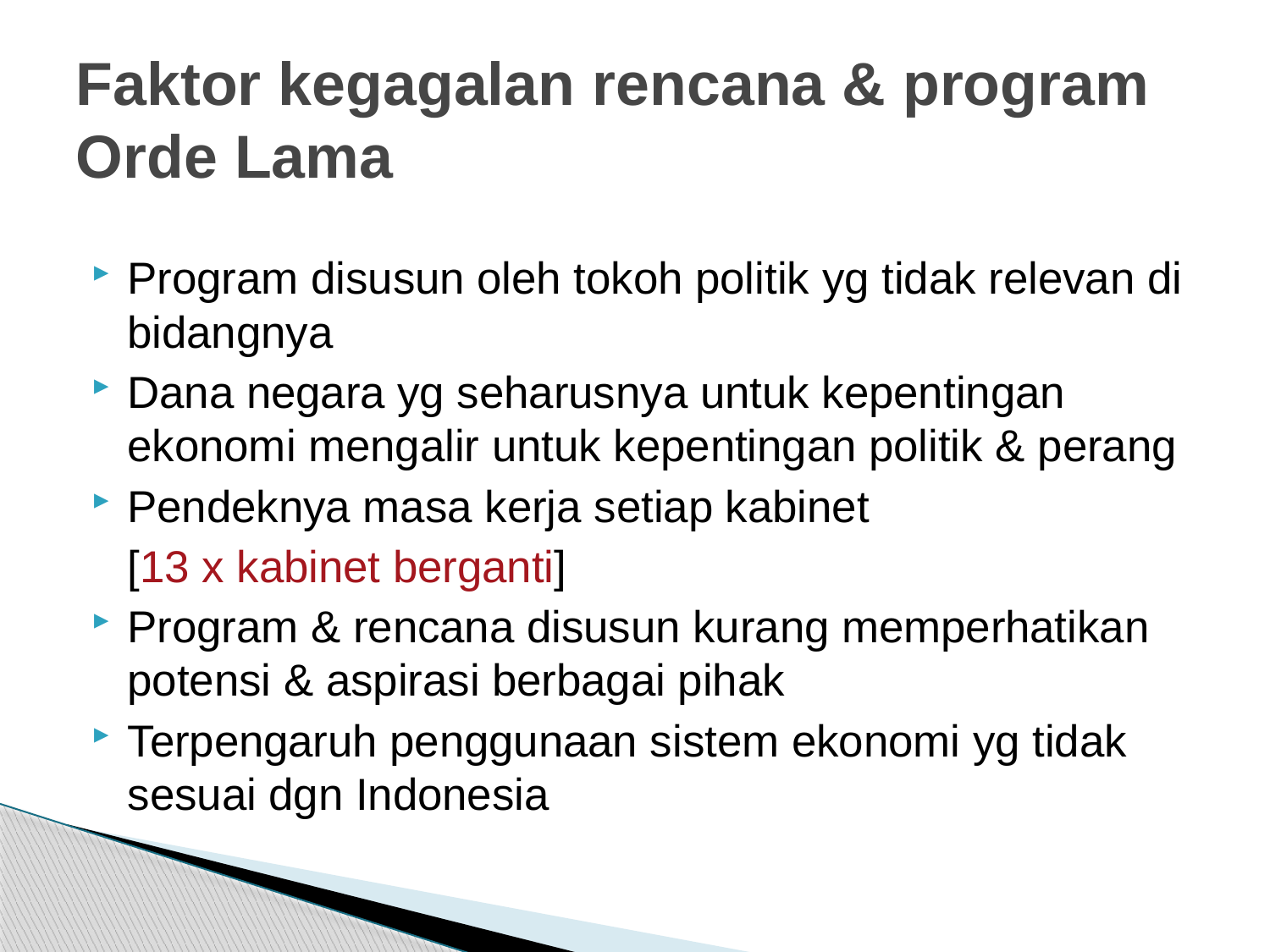

# Faktor kegagalan rencana & program Orde Lama
Program disusun oleh tokoh politik yg tidak relevan di bidangnya
Dana negara yg seharusnya untuk kepentingan ekonomi mengalir untuk kepentingan politik & perang
Pendeknya masa kerja setiap kabinet
		[13 x kabinet berganti]
Program & rencana disusun kurang memperhatikan potensi & aspirasi berbagai pihak
Terpengaruh penggunaan sistem ekonomi yg tidak sesuai dgn Indonesia